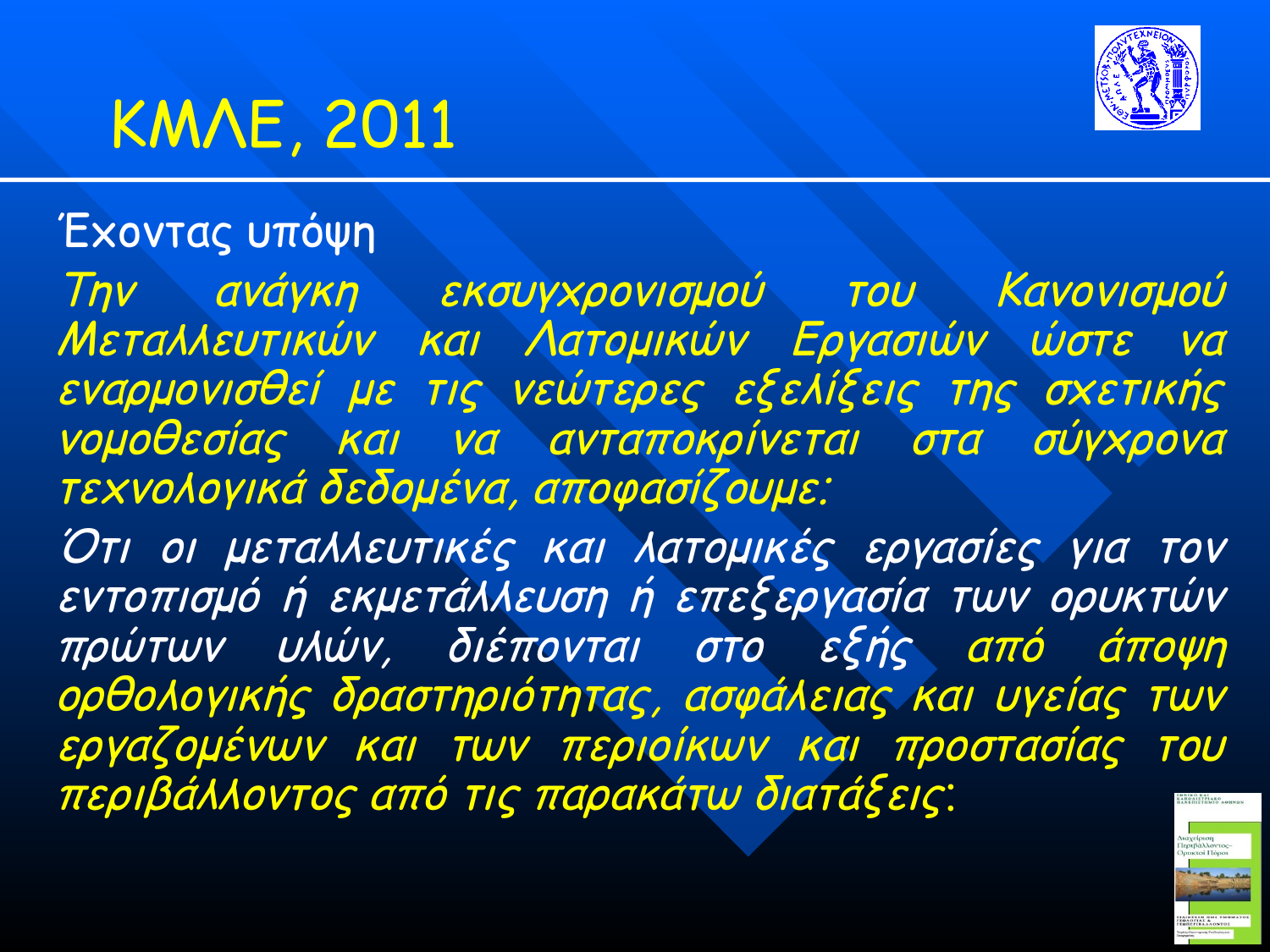

ΚΜΛΕ, 2011

Έχοντας υπόψη
Την ανάγκη εκσυγχρονισμού του Κανονισμού Μεταλλευτικών και Λατομικών Εργασιών ώστε να εναρμονισθεί με τις νεώτερες εξελίξεις της σχετικής νομοθεσίας και να ανταποκρίνεται στα σύγχρονα τεχνολογικά δεδομένα, αποφασίζουμε:
Ότι οι μεταλλευτικές και λατομικές εργασίες για τον εντοπισμό ή εκμετάλλευση ή επεξεργασία των ορυκτών πρώτων υλών, διέπονται στο εξής από άποψη ορθολογικής δραστηριότητας, ασφάλειας και υγείας των εργαζομένων και των περιοίκων και προστασίας του περιβάλλοντος από τις παρακάτω διατάξεις: